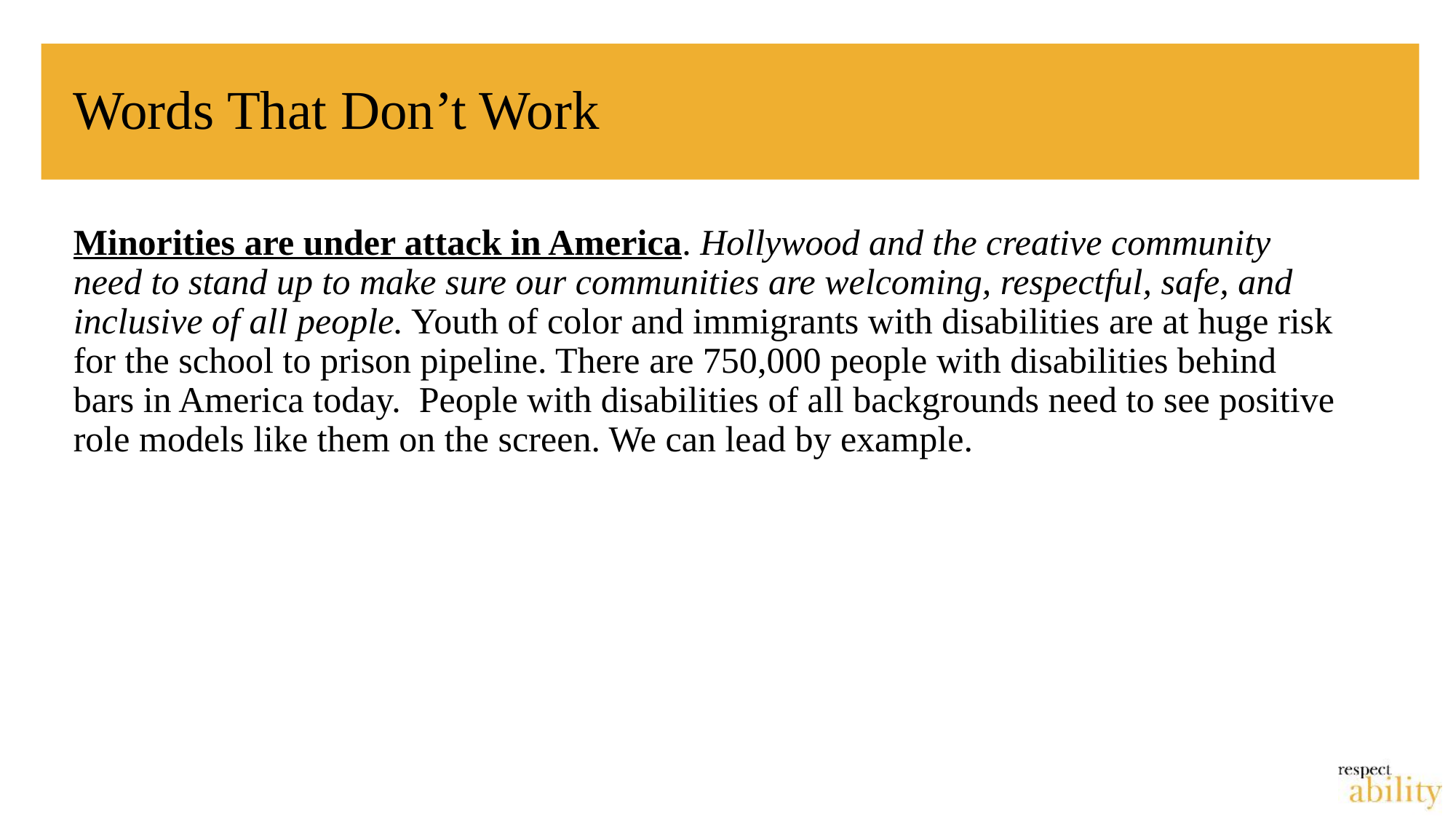

# Words That Don’t Work
Minorities are under attack in America. Hollywood and the creative community need to stand up to make sure our communities are welcoming, respectful, safe, and inclusive of all people. Youth of color and immigrants with disabilities are at huge risk for the school to prison pipeline. There are 750,000 people with disabilities behind bars in America today.  People with disabilities of all backgrounds need to see positive role models like them on the screen. We can lead by example.